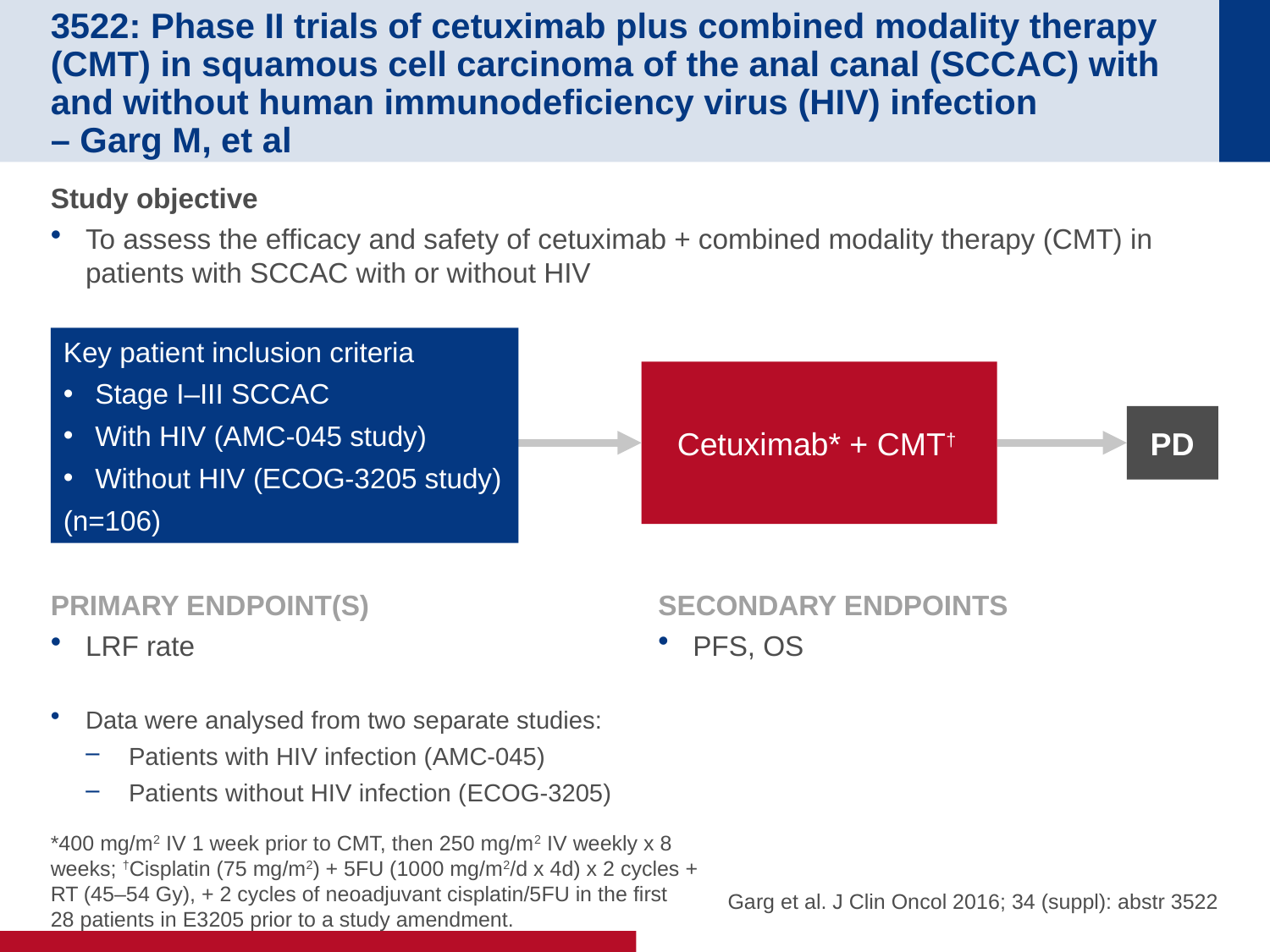

# 3522: Phase II trials of cetuximab plus combined modality therapy (CMT) in squamous cell carcinoma of the anal canal (SCCAC) with and without human immunodeficiency virus (HIV) infection – Garg M, et al
Study objective
To assess the efficacy and safety of cetuximab + combined modality therapy (CMT) in patients with SCCAC with or without HIV

Data were analysed from two separate studies:
Patients with HIV infection (AMC-045)
Patients without HIV infection (ECOG-3205)

Key patient inclusion criteria
Stage I–III SCCAC
With HIV (AMC-045 study)
Without HIV (ECOG-3205 study)
(n=106)
Cetuximab* + CMT†
PD
PRIMARY ENDPOINT(S)
LRF rate

SECONDARY ENDPOINTS
PFS, OS
Garg et al. J Clin Oncol 2016; 34 (suppl): abstr 3522
*400 mg/m2 IV 1 week prior to CMT, then 250 mg/m2 IV weekly x 8 weeks; †Cisplatin (75 mg/m2) + 5FU (1000 mg/m2/d x 4d) x 2 cycles + RT (45–54 Gy), + 2 cycles of neoadjuvant cisplatin/5FU in the first
28 patients in E3205 prior to a study amendment.